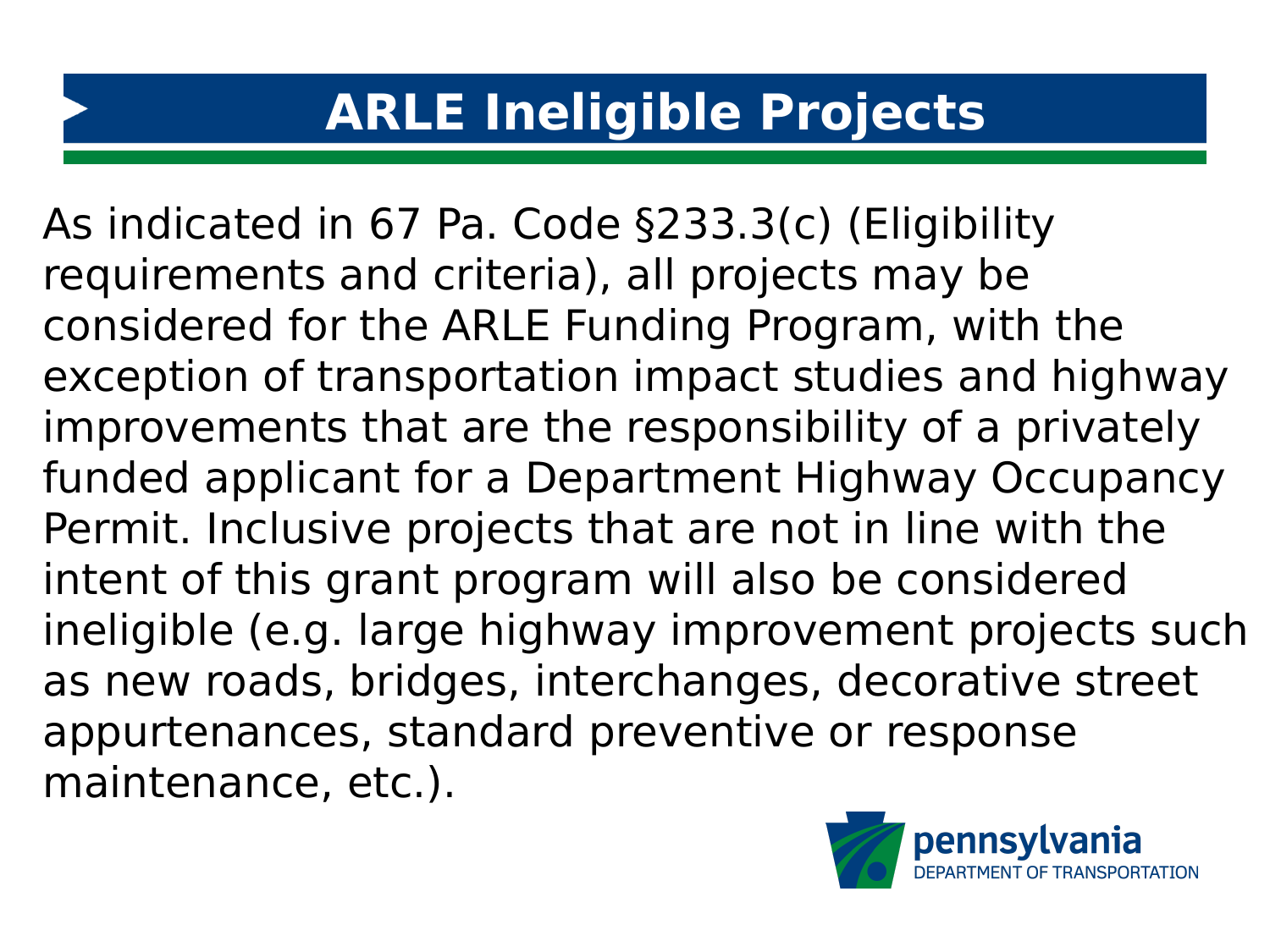

# ARLE Ineligible Projects
As indicated in 67 Pa. Code §233.3(c) (Eligibility requirements and criteria), all projects may be considered for the ARLE Funding Program, with the exception of transportation impact studies and highway improvements that are the responsibility of a privately funded applicant for a Department Highway Occupancy Permit. Inclusive projects that are not in line with the intent of this grant program will also be considered ineligible (e.g. large highway improvement projects such as new roads, bridges, interchanges, decorative street appurtenances, standard preventive or response maintenance, etc.).